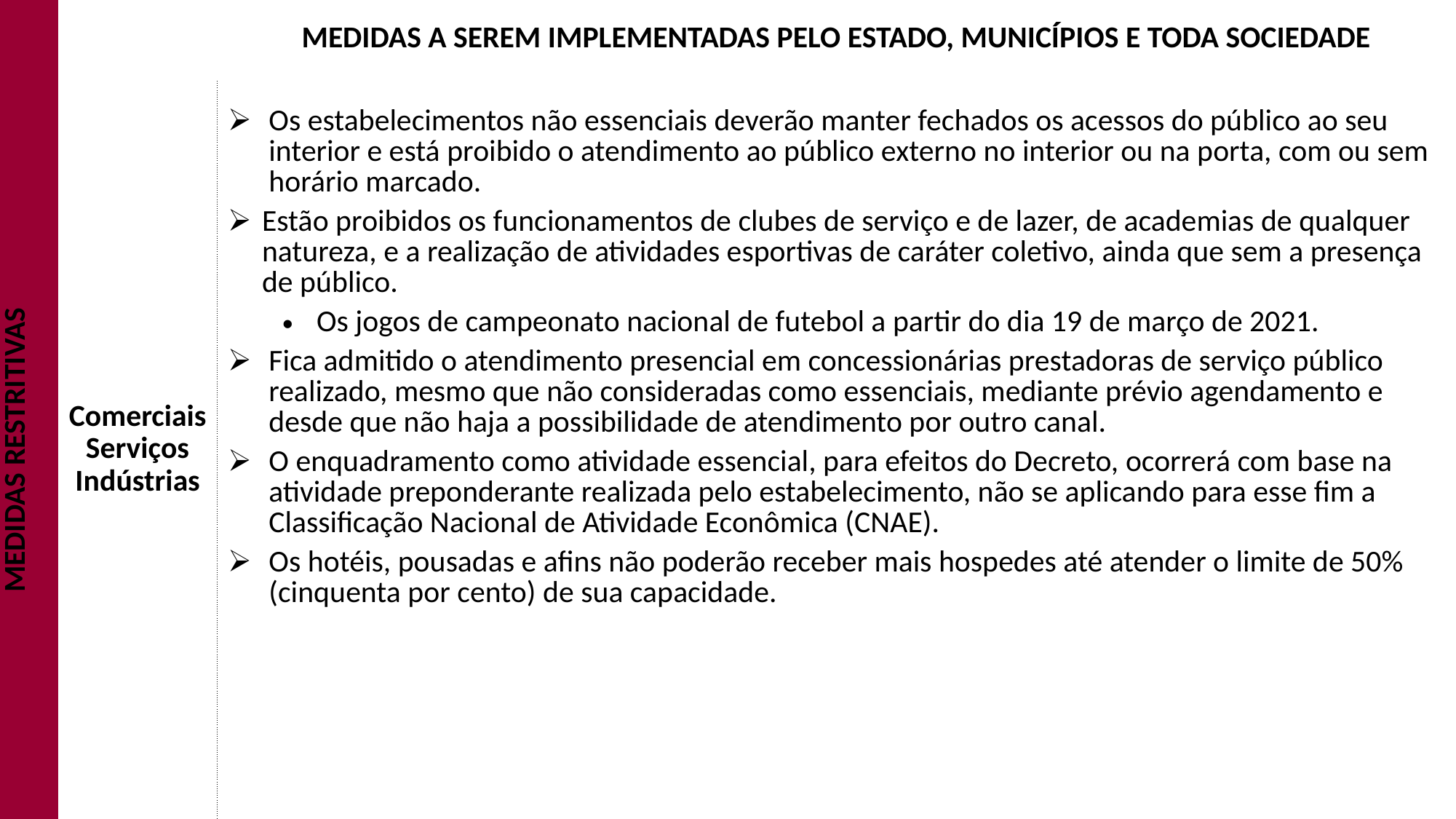

|  |  | MEDIDAS A SEREM IMPLEMENTADAS PELO ESTADO, MUNICÍPIOS E TODA SOCIEDADE |
| --- | --- | --- |
| MEDIDAS RESTRITIVAS | Comerciais Serviços Indústrias | Os estabelecimentos não essenciais deverão manter fechados os acessos do público ao seu interior e está proibido o atendimento ao público externo no interior ou na porta, com ou sem horário marcado. Estão proibidos os funcionamentos de clubes de serviço e de lazer, de academias de qualquer natureza, e a realização de atividades esportivas de caráter coletivo, ainda que sem a presença de público. Os jogos de campeonato nacional de futebol a partir do dia 19 de março de 2021. Fica admitido o atendimento presencial em concessionárias prestadoras de serviço público realizado, mesmo que não consideradas como essenciais, mediante prévio agendamento e desde que não haja a possibilidade de atendimento por outro canal. O enquadramento como atividade essencial, para efeitos do Decreto, ocorrerá com base na atividade preponderante realizada pelo estabelecimento, não se aplicando para esse fim a Classificação Nacional de Atividade Econômica (CNAE). Os hotéis, pousadas e afins não poderão receber mais hospedes até atender o limite de 50% (cinquenta por cento) de sua capacidade. |